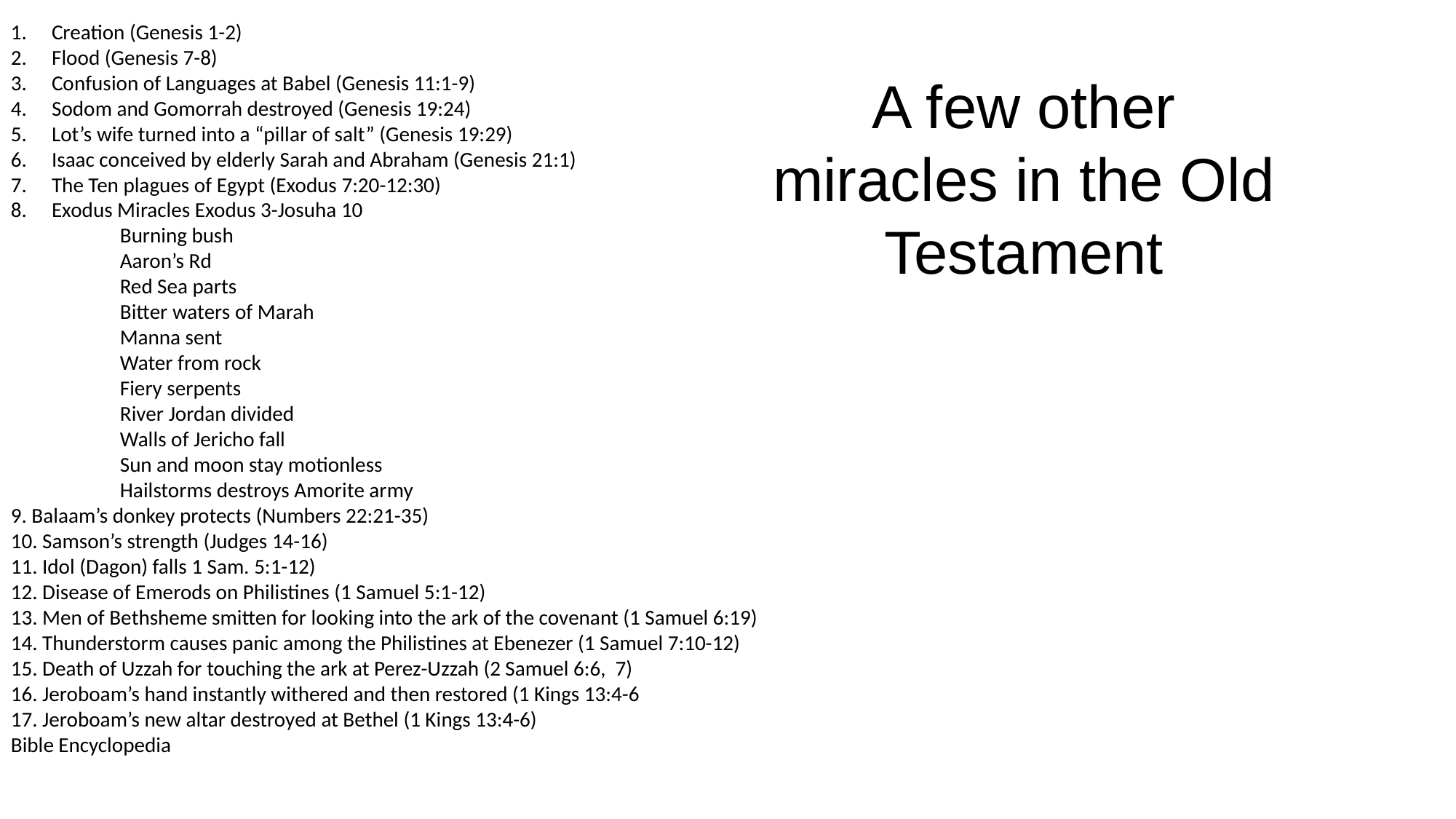

Creation (Genesis 1-2)
Flood (Genesis 7-8)
Confusion of Languages at Babel (Genesis 11:1-9)
Sodom and Gomorrah destroyed (Genesis 19:24)
Lot’s wife turned into a “pillar of salt” (Genesis 19:29)
Isaac conceived by elderly Sarah and Abraham (Genesis 21:1)
The Ten plagues of Egypt (Exodus 7:20-12:30)
Exodus Miracles Exodus 3-Josuha 10
	Burning bush
	Aaron’s Rd
	Red Sea parts
	Bitter waters of Marah
	Manna sent
	Water from rock
	Fiery serpents
	River Jordan divided
	Walls of Jericho fall
	Sun and moon stay motionless
	Hailstorms destroys Amorite army
9. Balaam’s donkey protects (Numbers 22:21-35)
10. Samson’s strength (Judges 14-16)
11. Idol (Dagon) falls 1 Sam. 5:1-12)
12. Disease of Emerods on Philistines (1 Samuel 5:1-12)
13. Men of Bethsheme smitten for looking into the ark of the covenant (1 Samuel 6:19)
14. Thunderstorm causes panic among the Philistines at Ebenezer (1 Samuel 7:10-12)
15. Death of Uzzah for touching the ark at Perez-Uzzah (2 Samuel 6:6,  7)
16. Jeroboam’s hand instantly withered and then restored (1 Kings 13:4-6
17. Jeroboam’s new altar destroyed at Bethel (1 Kings 13:4-6)
Bible Encyclopedia

A few other miracles in the Old Testament